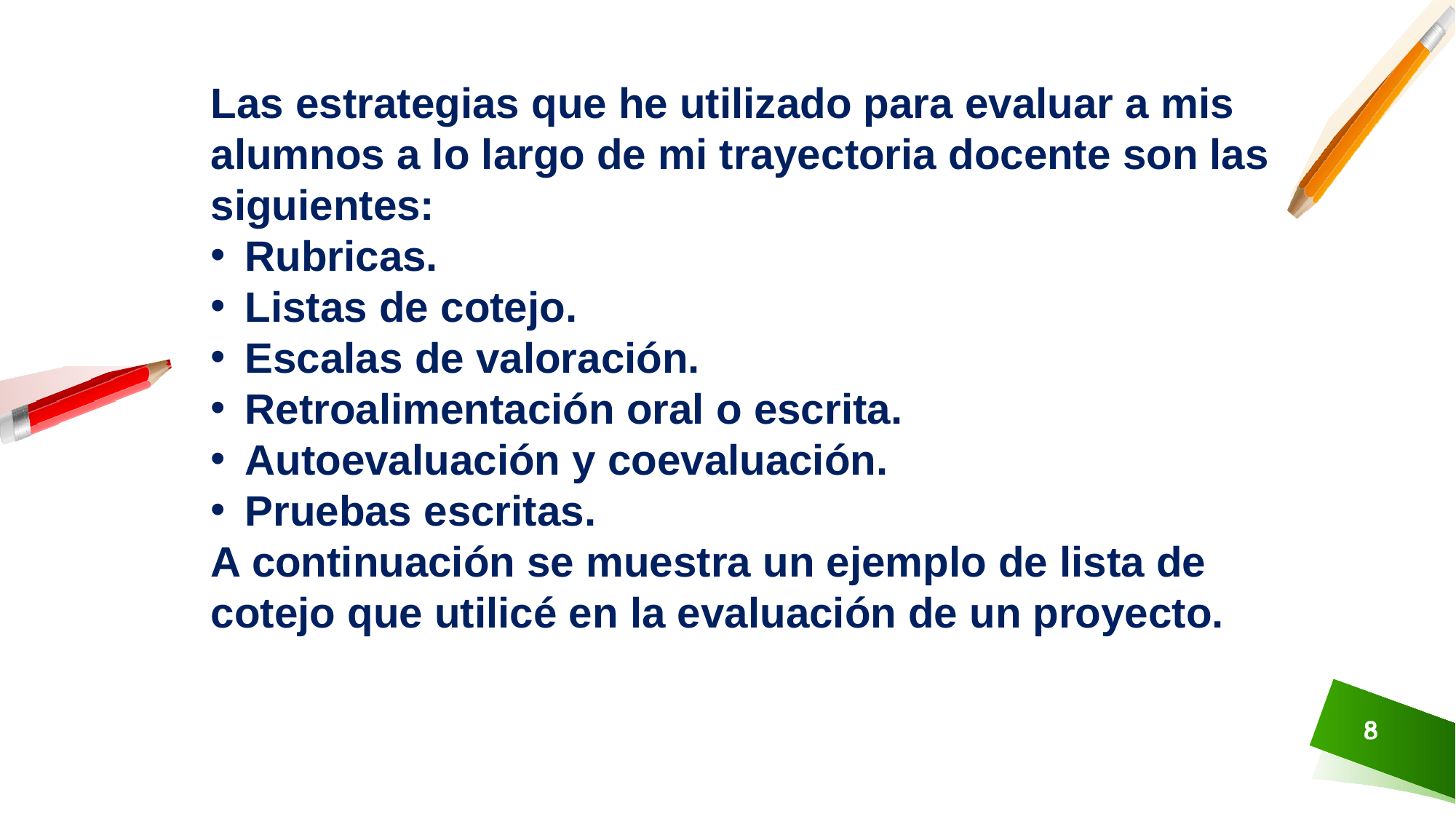

Las estrategias que he utilizado para evaluar a mis alumnos a lo largo de mi trayectoria docente son las siguientes:
Rubricas.
Listas de cotejo.
Escalas de valoración.
Retroalimentación oral o escrita.
Autoevaluación y coevaluación.
Pruebas escritas.
A continuación se muestra un ejemplo de lista de cotejo que utilicé en la evaluación de un proyecto.
8